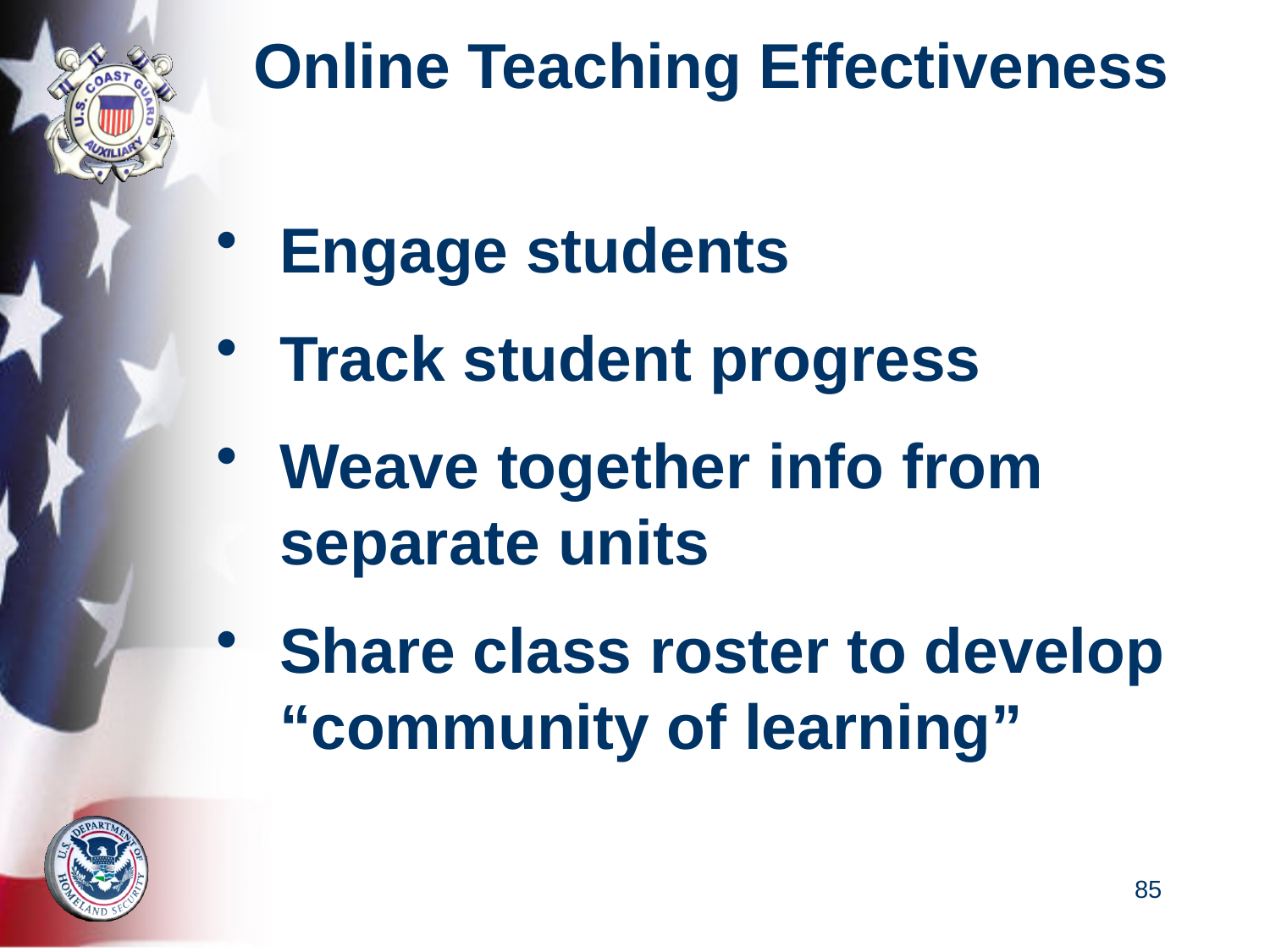

# Online Teaching Effectiveness
Engage students
Track student progress
Weave together info from separate units
Share class roster to develop “community of learning”

85